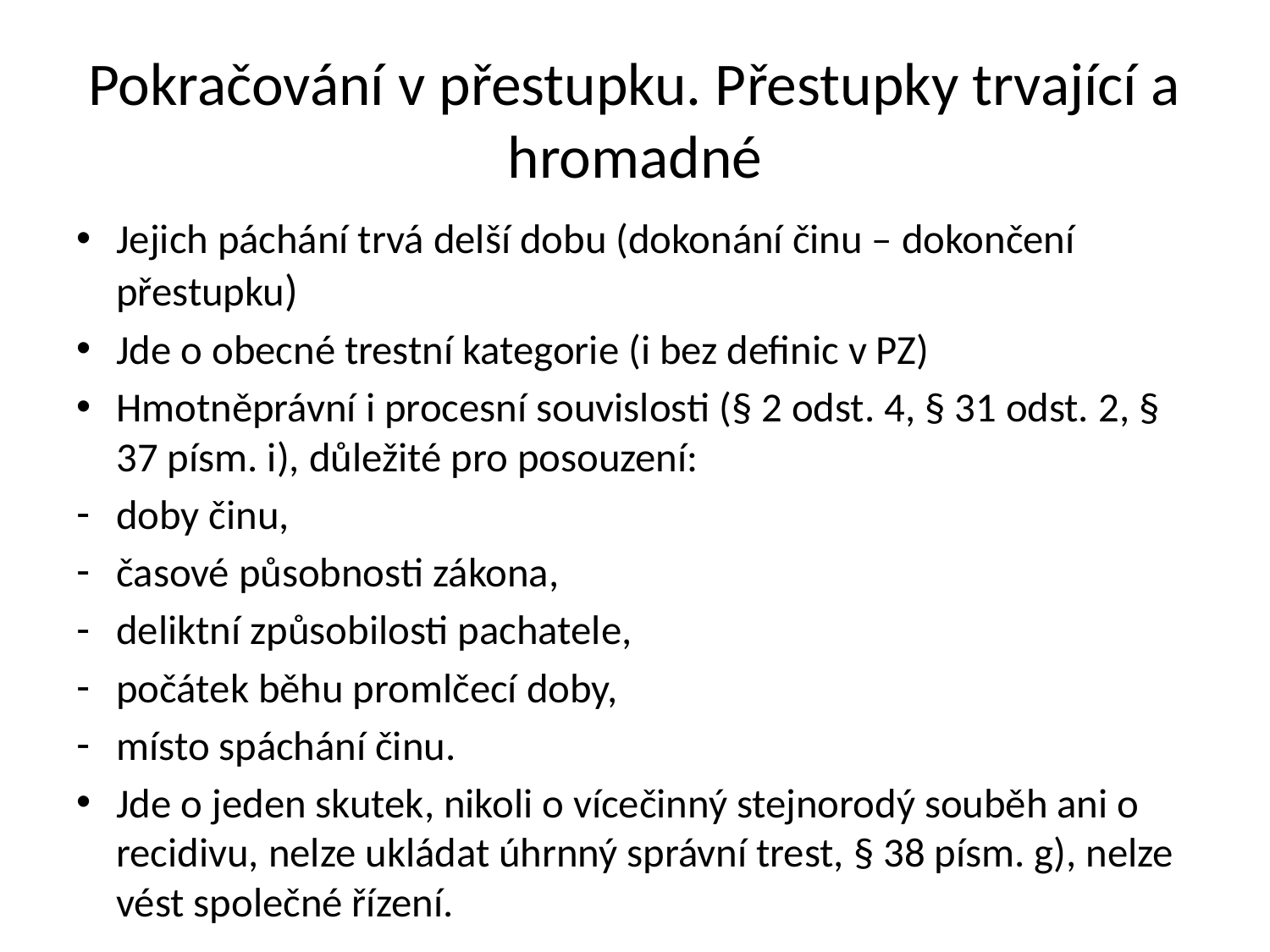

# Pokračování v přestupku. Přestupky trvající a hromadné
Jejich páchání trvá delší dobu (dokonání činu – dokončení přestupku)
Jde o obecné trestní kategorie (i bez definic v PZ)
Hmotněprávní i procesní souvislosti (§ 2 odst. 4, § 31 odst. 2, § 37 písm. i), důležité pro posouzení:
doby činu,
časové působnosti zákona,
deliktní způsobilosti pachatele,
počátek běhu promlčecí doby,
místo spáchání činu.
Jde o jeden skutek, nikoli o vícečinný stejnorodý souběh ani o recidivu, nelze ukládat úhrnný správní trest, § 38 písm. g), nelze vést společné řízení.